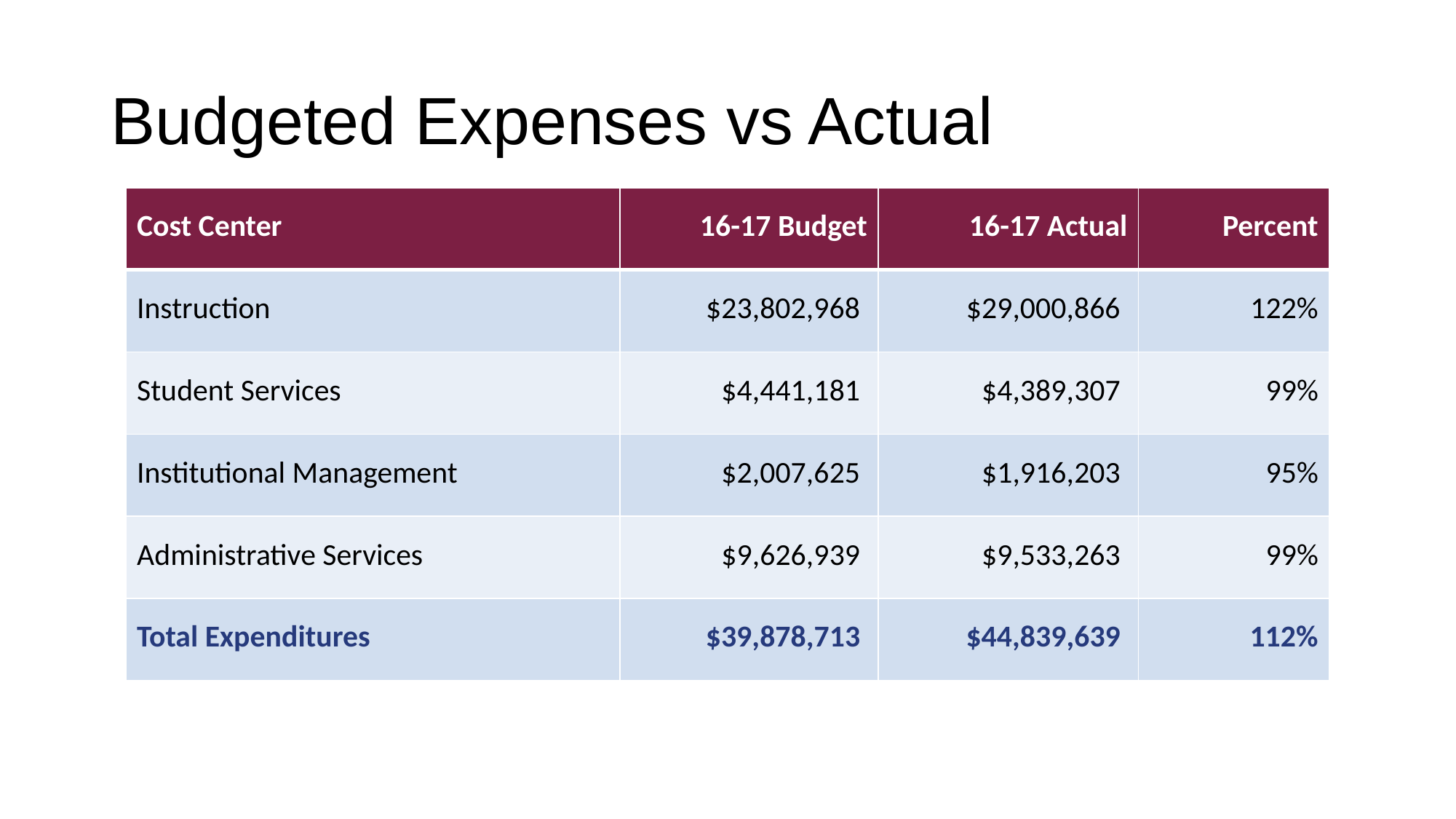

# Budgeted Expenses vs Actual
| Cost Center | 16-17 Budget | 16-17 Actual | Percent |
| --- | --- | --- | --- |
| Instruction | $23,802,968 | $29,000,866 | 122% |
| Student Services | $4,441,181 | $4,389,307 | 99% |
| Institutional Management | $2,007,625 | $1,916,203 | 95% |
| Administrative Services | $9,626,939 | $9,533,263 | 99% |
| Total Expenditures | $39,878,713 | $44,839,639 | 112% |